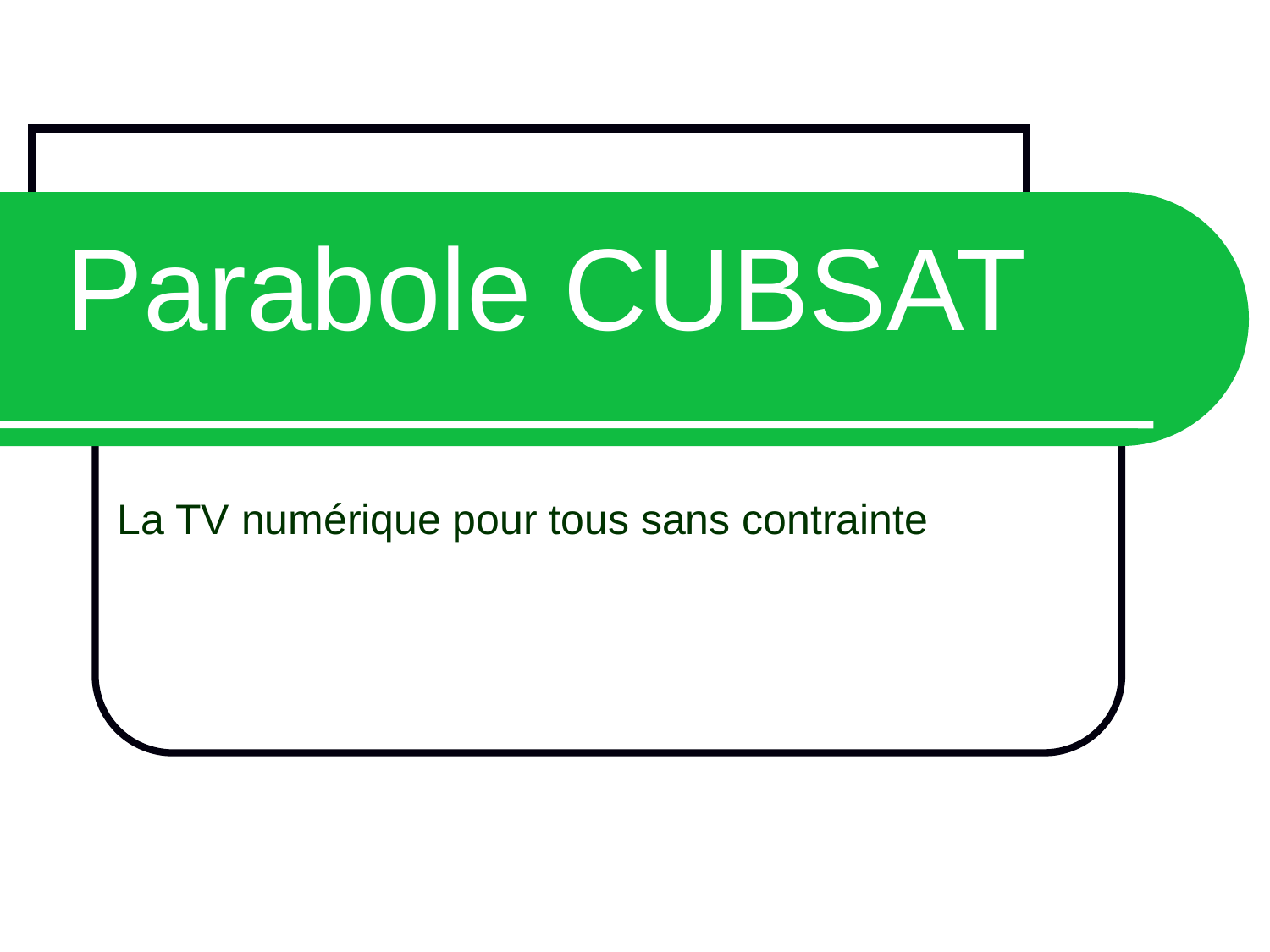

# Parabole CUBSAT
La TV numérique pour tous sans contrainte